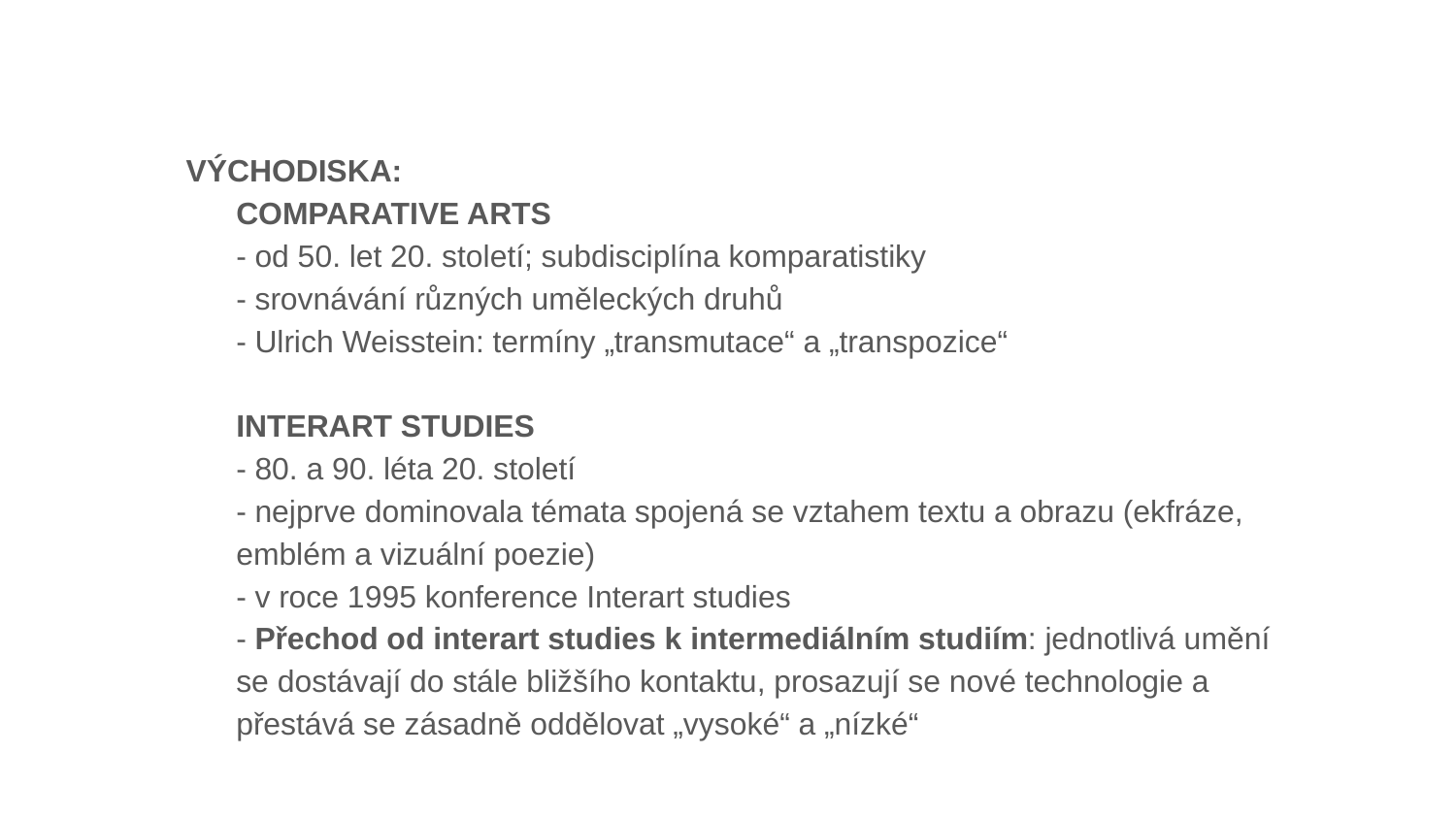

VÝCHODISKA:
COMPARATIVE ARTS
- od 50. let 20. století; subdisciplína komparatistiky
- srovnávání různých uměleckých druhů
- Ulrich Weisstein: termíny „transmutace“ a „transpozice“

	INTERART STUDIES
- 80. a 90. léta 20. století
- nejprve dominovala témata spojená se vztahem textu a obrazu (ekfráze, emblém a vizuální poezie)
- v roce 1995 konference Interart studies
- Přechod od interart studies k intermediálním studiím: jednotlivá umění se dostávají do stále bližšího kontaktu, prosazují se nové technologie a přestává se zásadně oddělovat „vysoké“ a „nízké“